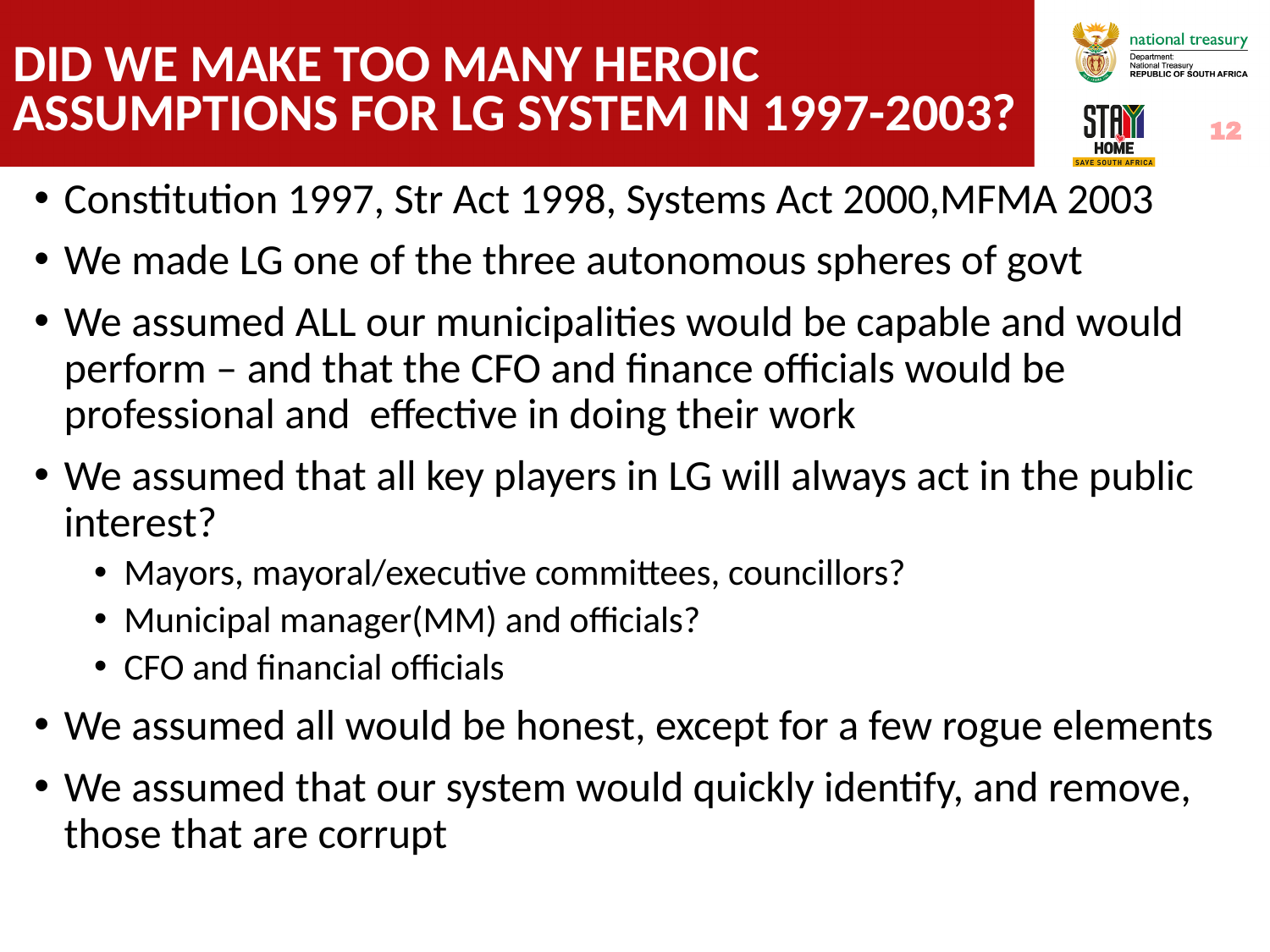

# Did we MAKE TOO MANY heroic assumptions for lG SYSTEM in 1997-2003?
12
Constitution 1997, Str Act 1998, Systems Act 2000,MFMA 2003
We made LG one of the three autonomous spheres of govt
We assumed ALL our municipalities would be capable and would perform – and that the CFO and finance officials would be professional and  effective in doing their work
We assumed that all key players in LG will always act in the public interest?
Mayors, mayoral/executive committees, councillors?
Municipal manager(MM) and officials?
CFO and financial officials
We assumed all would be honest, except for a few rogue elements
We assumed that our system would quickly identify, and remove, those that are corrupt